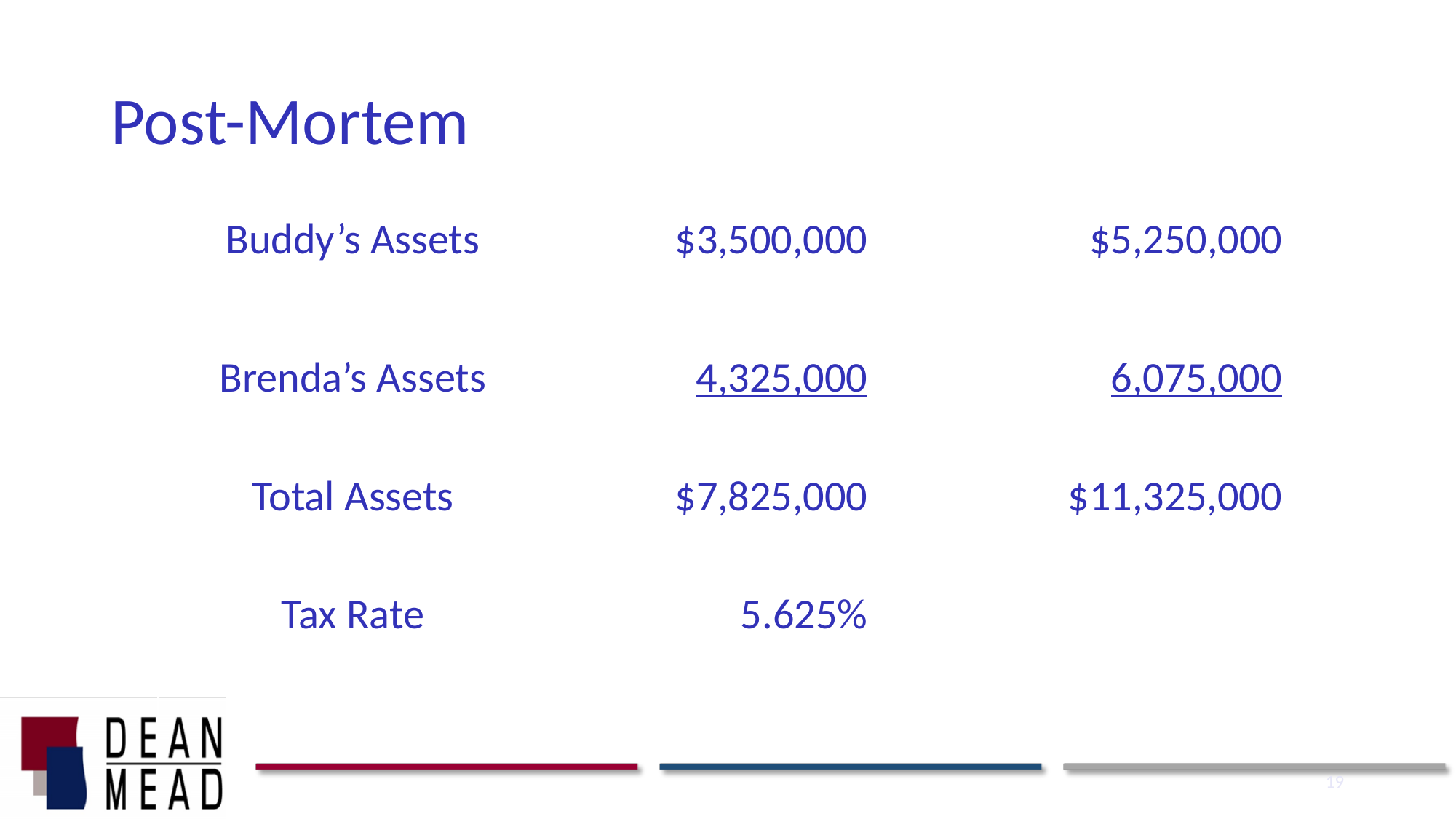

# Post-Mortem
| Buddy’s Assets | $3,500,000 | $5,250,000 |
| --- | --- | --- |
| Brenda’s Assets | 4,325,000 | 6,075,000 |
| Total Assets | $7,825,000 | $11,325,000 |
| Tax Rate | 5.625% |  |
19